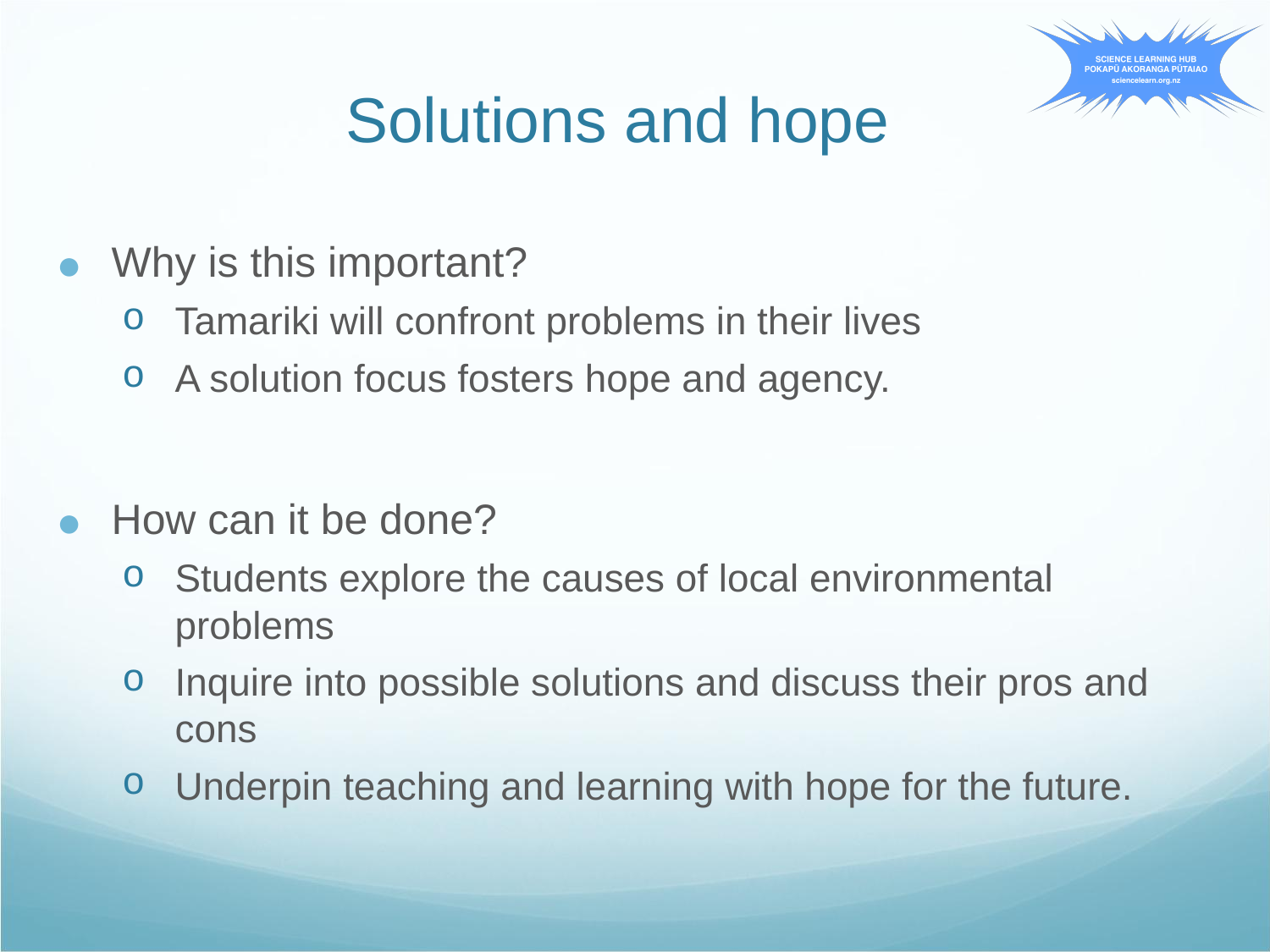

# Solutions and hope
Why is this important?
Tamariki will confront problems in their lives
A solution focus fosters hope and agency.

How can it be done?
Students explore the causes of local environmental problems
Inquire into possible solutions and discuss their pros and cons
Underpin teaching and learning with hope for the future.